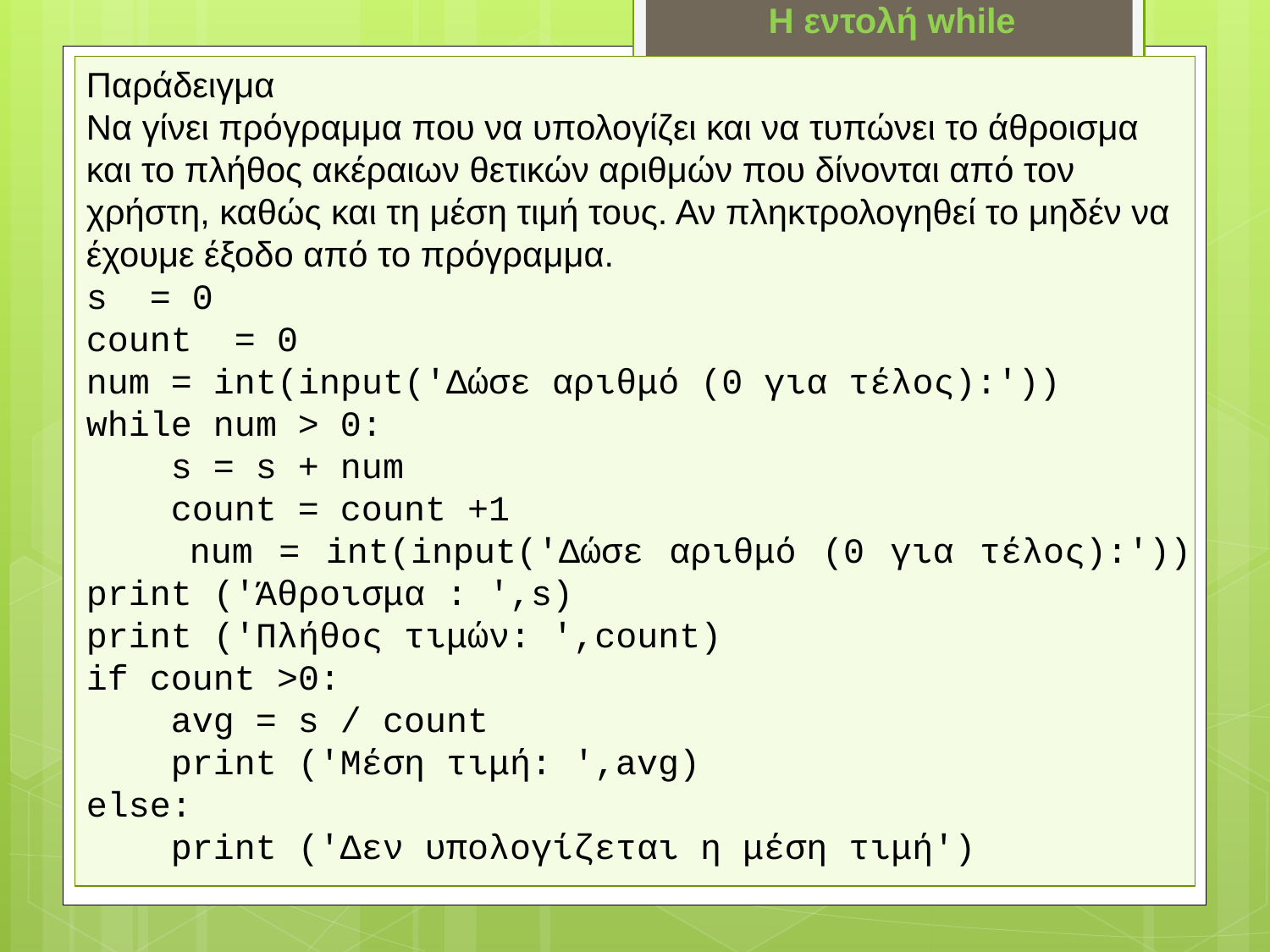

H εντολή while

Παράδειγμα
Να γίνει πρόγραμμα που να υπολογίζει και να τυπώνει το άθροισμα και το πλήθος ακέραιων θετικών αριθμών που δίνονται από τον χρήστη, καθώς και τη μέση τιμή τους. Αν πληκτρολογηθεί το μηδέν να έχουμε έξοδο από το πρόγραμμα.
s  = 0
count  = 0
num = int(input('Δώσε αριθμό (0 για τέλος):'))
while num > 0:
    s = s + num
    count = count +1
    num = int(input('Δώσε αριθμό (0 για τέλος):')) print ('Άθροισμα : ',s)
print ('Πλήθος τιμών: ',count)
if count >0:
    avg = s / count
    print ('Μέση τιμή: ',avg)
else:
    print ('Δεν υπολογίζεται η μέση τιμή')